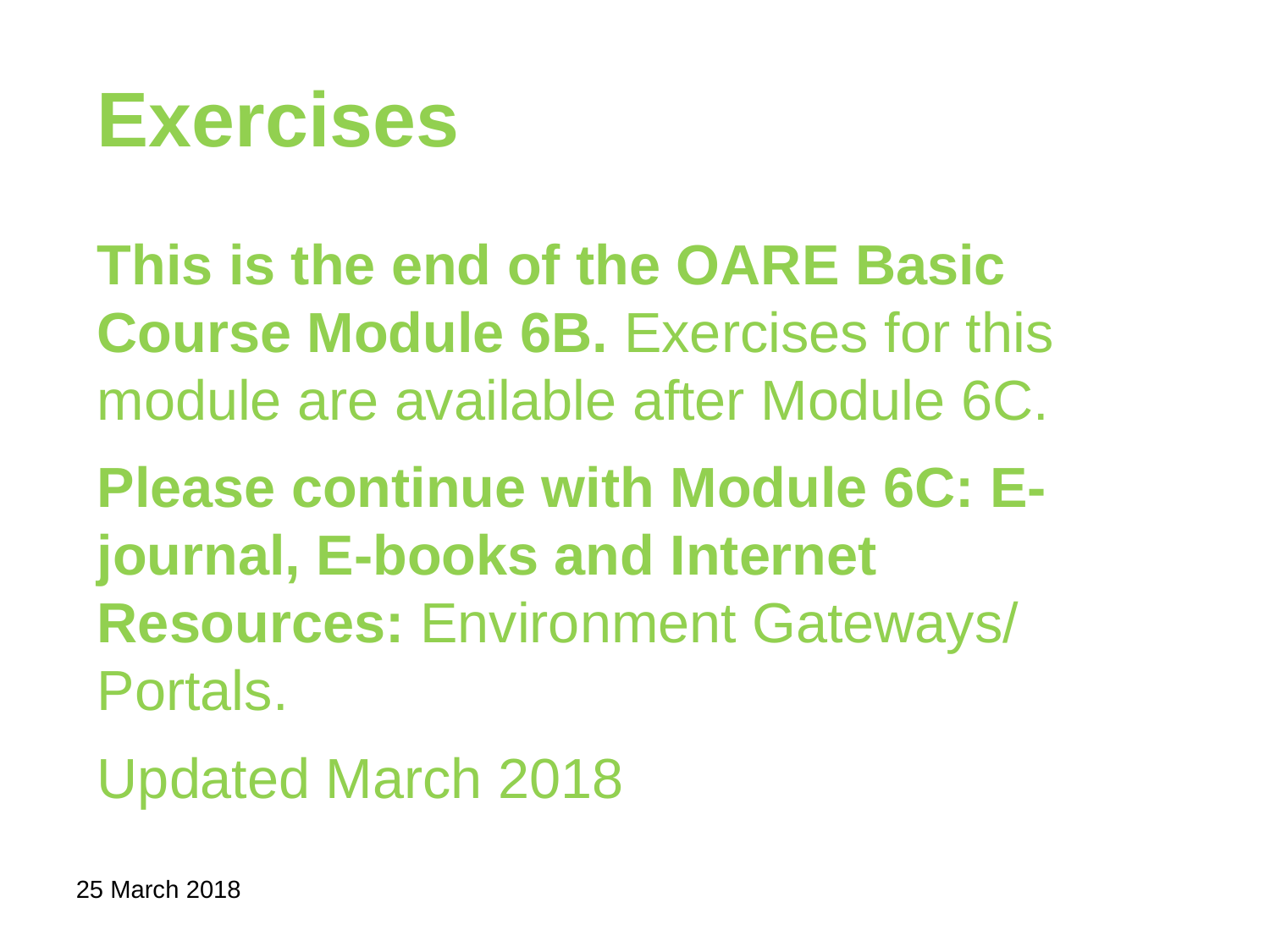

# Exercises
This is the end of the OARE Basic Course Module 6B. Exercises for this module are available after Module 6C.
Please continue with Module 6C: E-journal, E-books and Internet Resources: Environment Gateways/ Portals.
Updated March 2018
25 March 2018